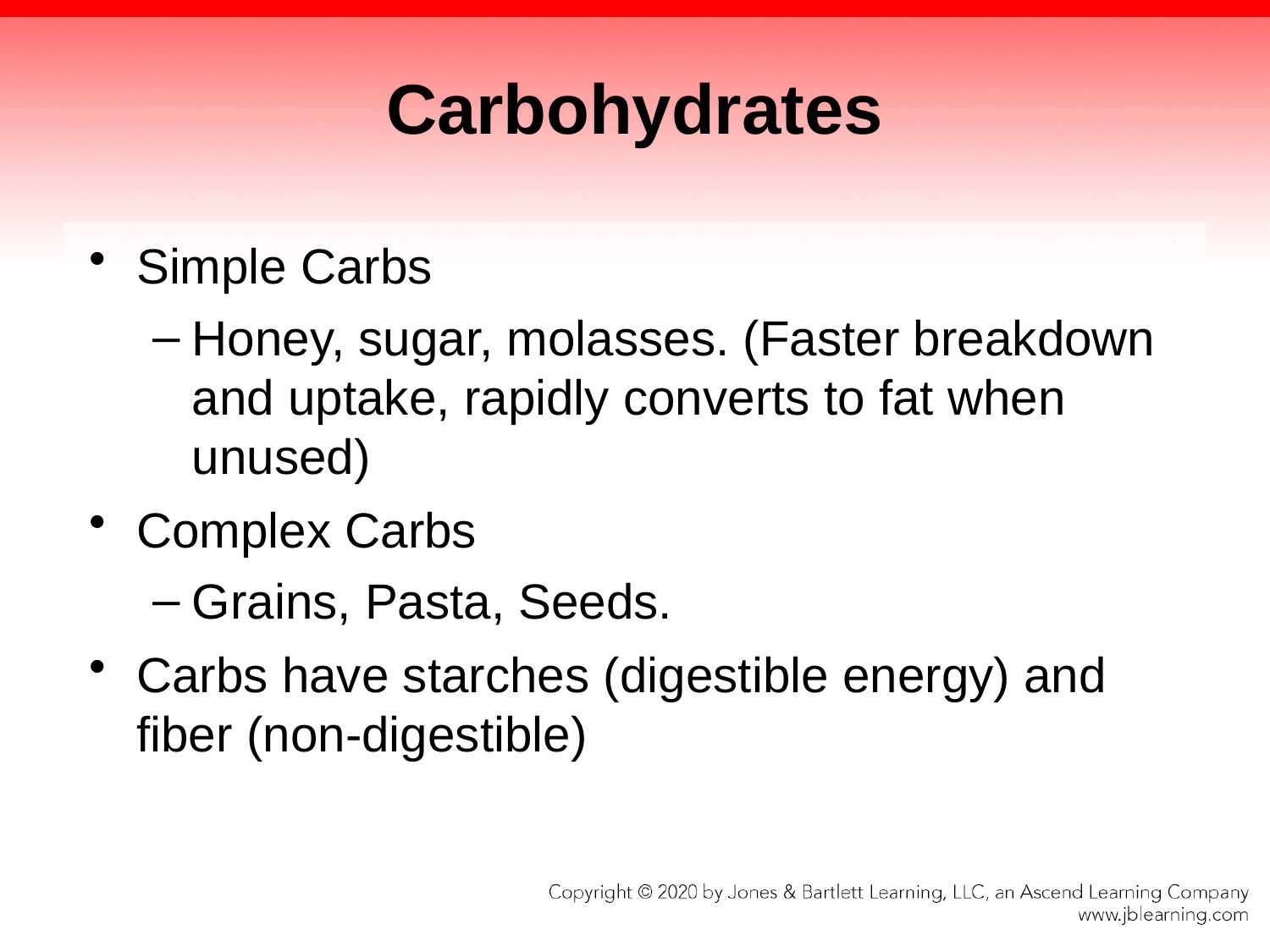

# Carbohydrates
Simple Carbs
Honey, sugar, molasses. (Faster breakdown and uptake, rapidly converts to fat when unused)
Complex Carbs
Grains, Pasta, Seeds.
Carbs have starches (digestible energy) and fiber (non-digestible)